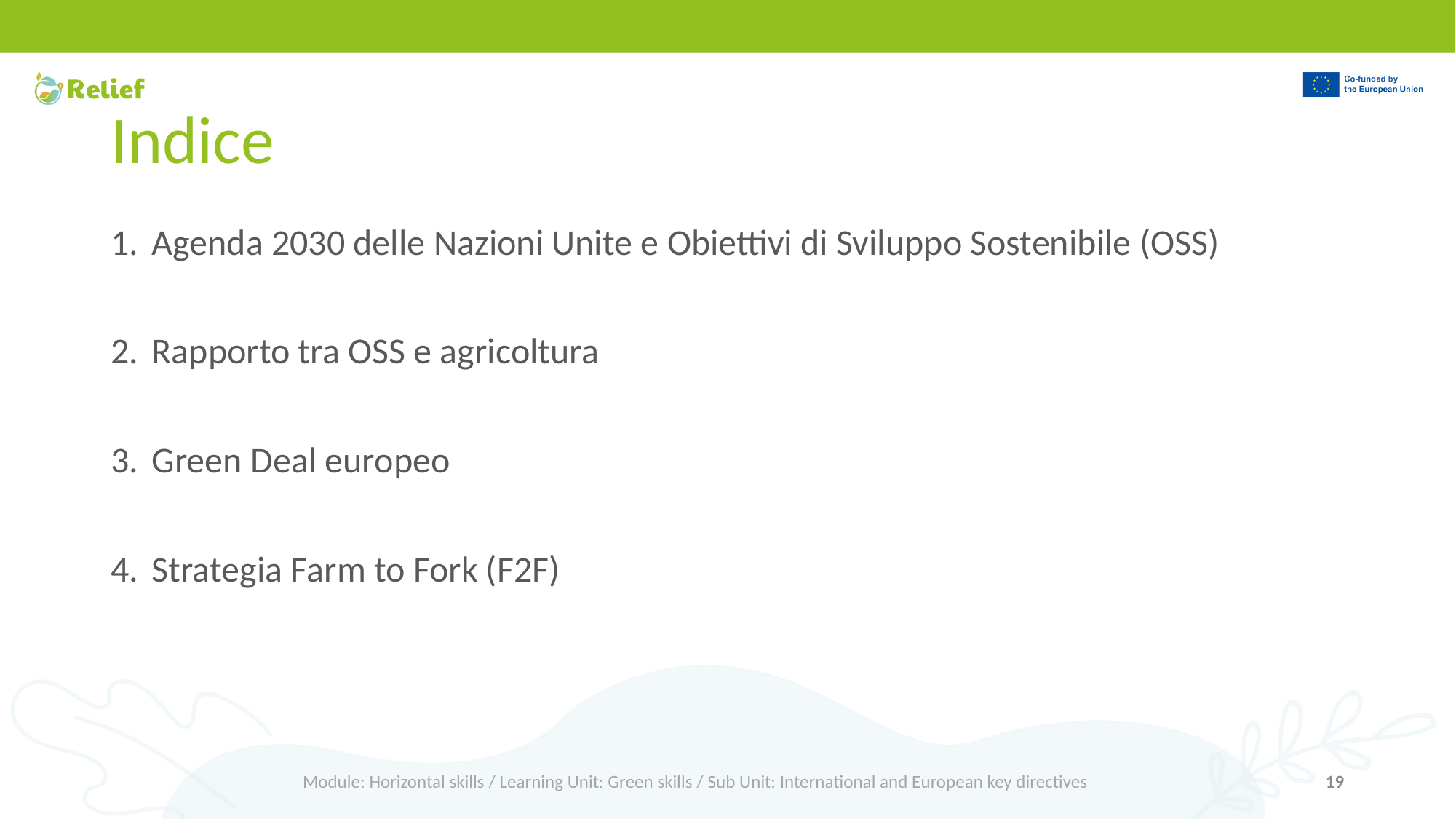

# Indice
Agenda 2030 delle Nazioni Unite e Obiettivi di Sviluppo Sostenibile (OSS)

Rapporto tra OSS e agricoltura

Green Deal europeo

Strategia Farm to Fork (F2F)
Module: Horizontal skills / Learning Unit: Green skills / Sub Unit: International and European key directives
19